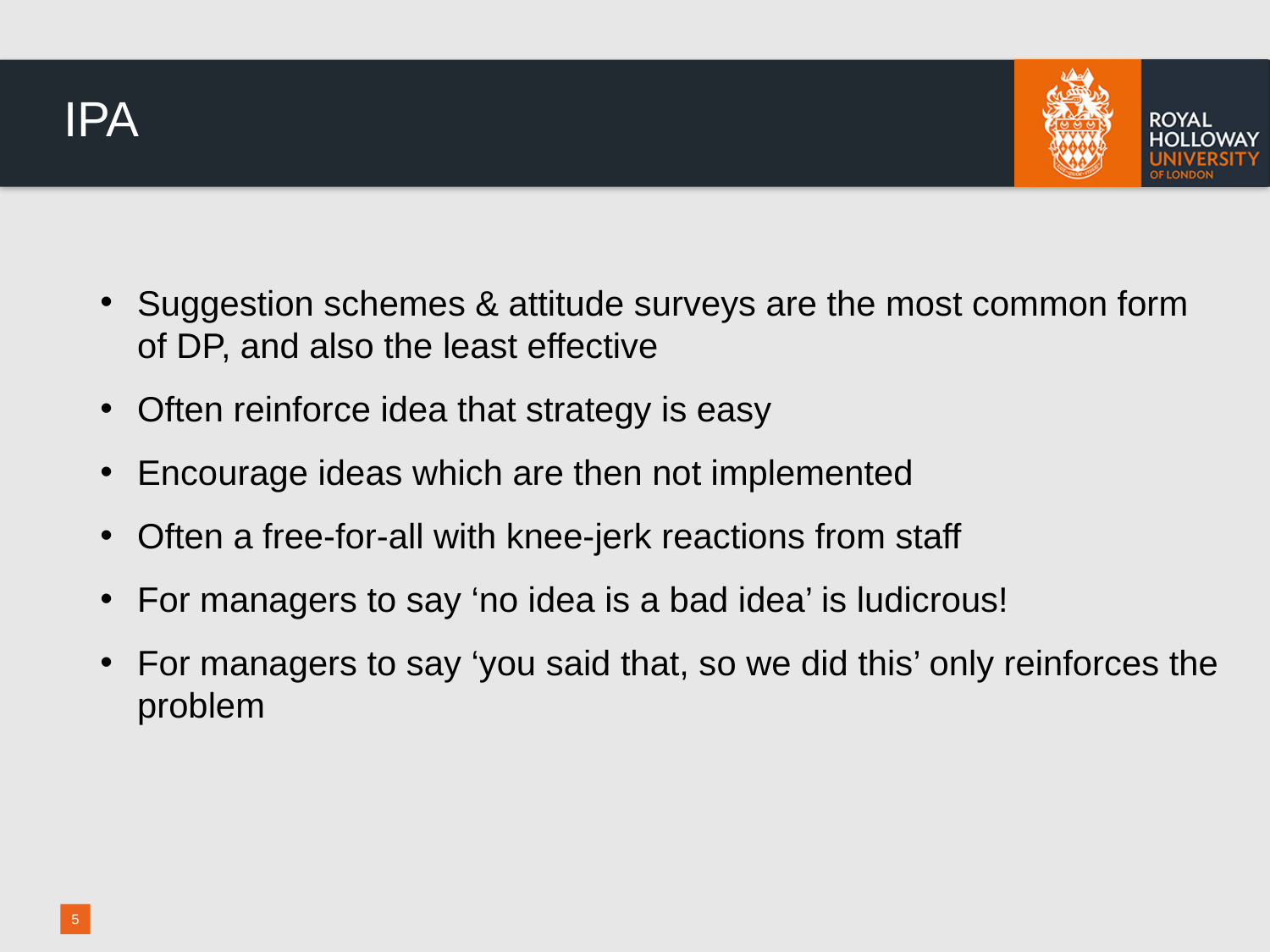

# IPA
Suggestion schemes & attitude surveys are the most common form of DP, and also the least effective
Often reinforce idea that strategy is easy
Encourage ideas which are then not implemented
Often a free-for-all with knee-jerk reactions from staff
For managers to say ‘no idea is a bad idea’ is ludicrous!
For managers to say ‘you said that, so we did this’ only reinforces the problem

5